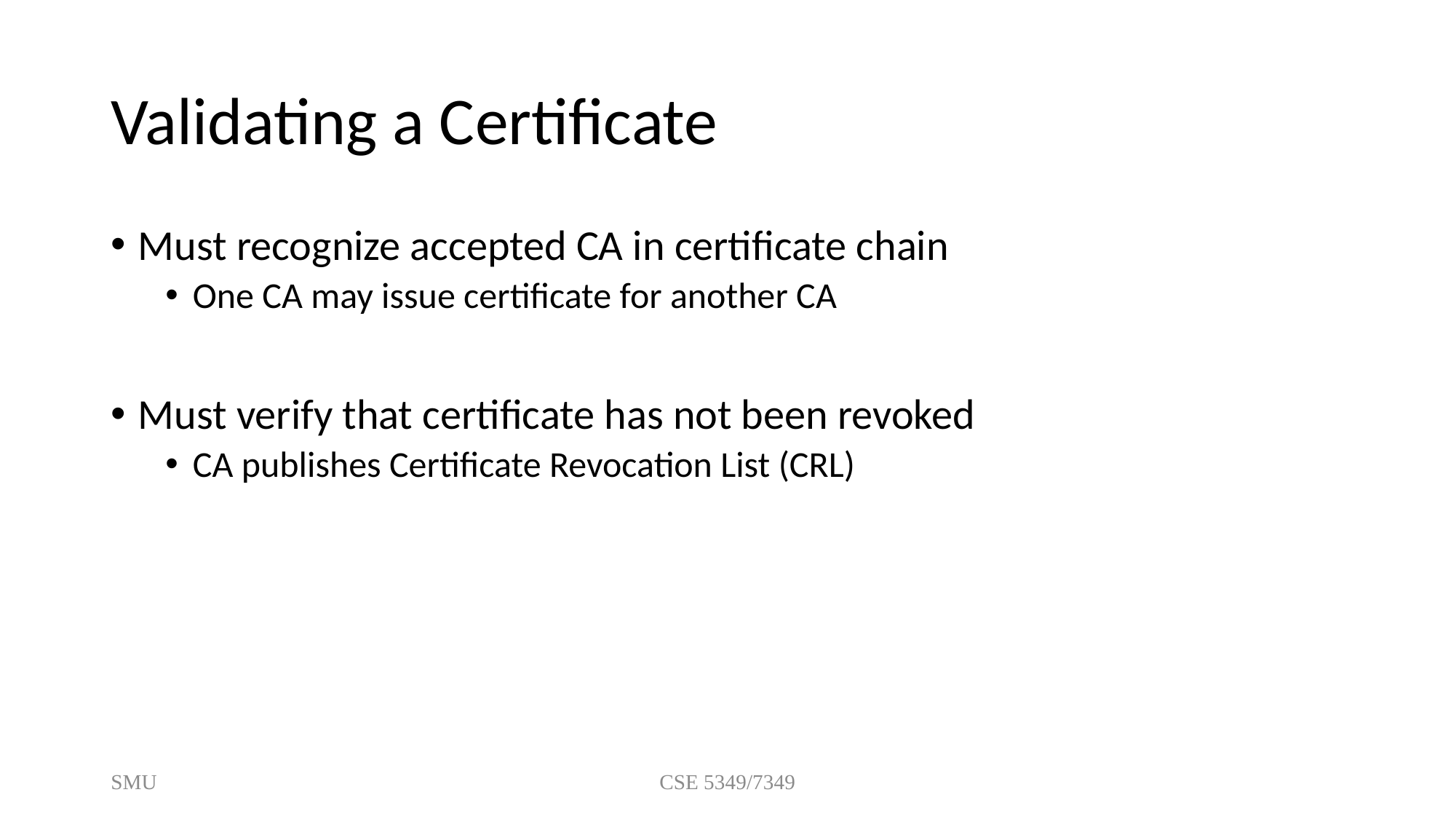

# Validating a Certificate
Must recognize accepted CA in certificate chain
One CA may issue certificate for another CA

Must verify that certificate has not been revoked
CA publishes Certificate Revocation List (CRL)
SMU
CSE 5349/7349